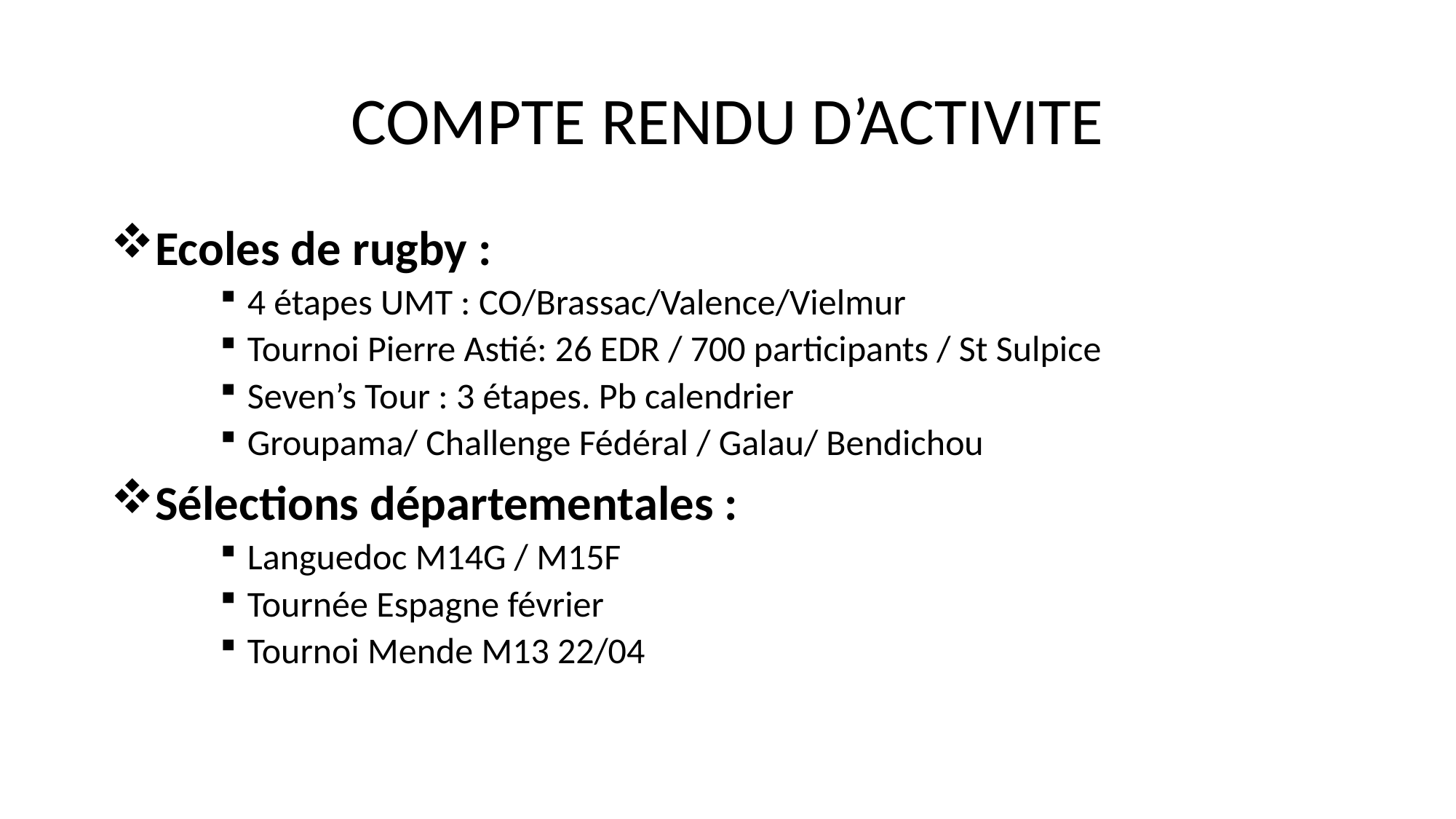

# COMPTE RENDU D’ACTIVITE
Ecoles de rugby :
4 étapes UMT : CO/Brassac/Valence/Vielmur
Tournoi Pierre Astié: 26 EDR / 700 participants / St Sulpice
Seven’s Tour : 3 étapes. Pb calendrier
Groupama/ Challenge Fédéral / Galau/ Bendichou
Sélections départementales :
Languedoc M14G / M15F
Tournée Espagne février
Tournoi Mende M13 22/04